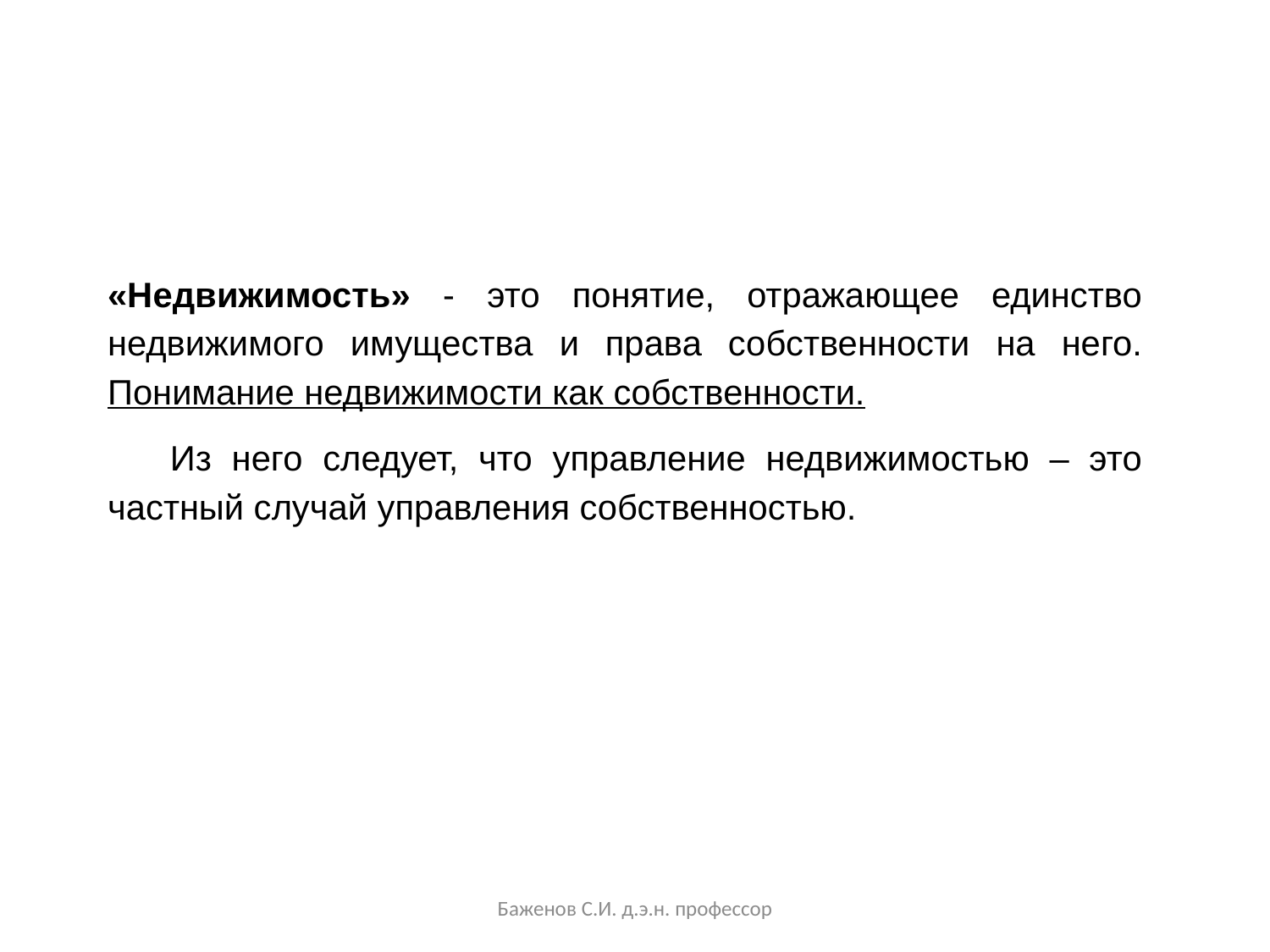

«Недвижимость» - это понятие, отражающее единство недвижимого имущества и права собственности на него. Понимание недвижимости как собственности.
Из него следует, что управление недвижимостью – это частный случай управления собственностью.

Баженов С.И. д.э.н. профессор